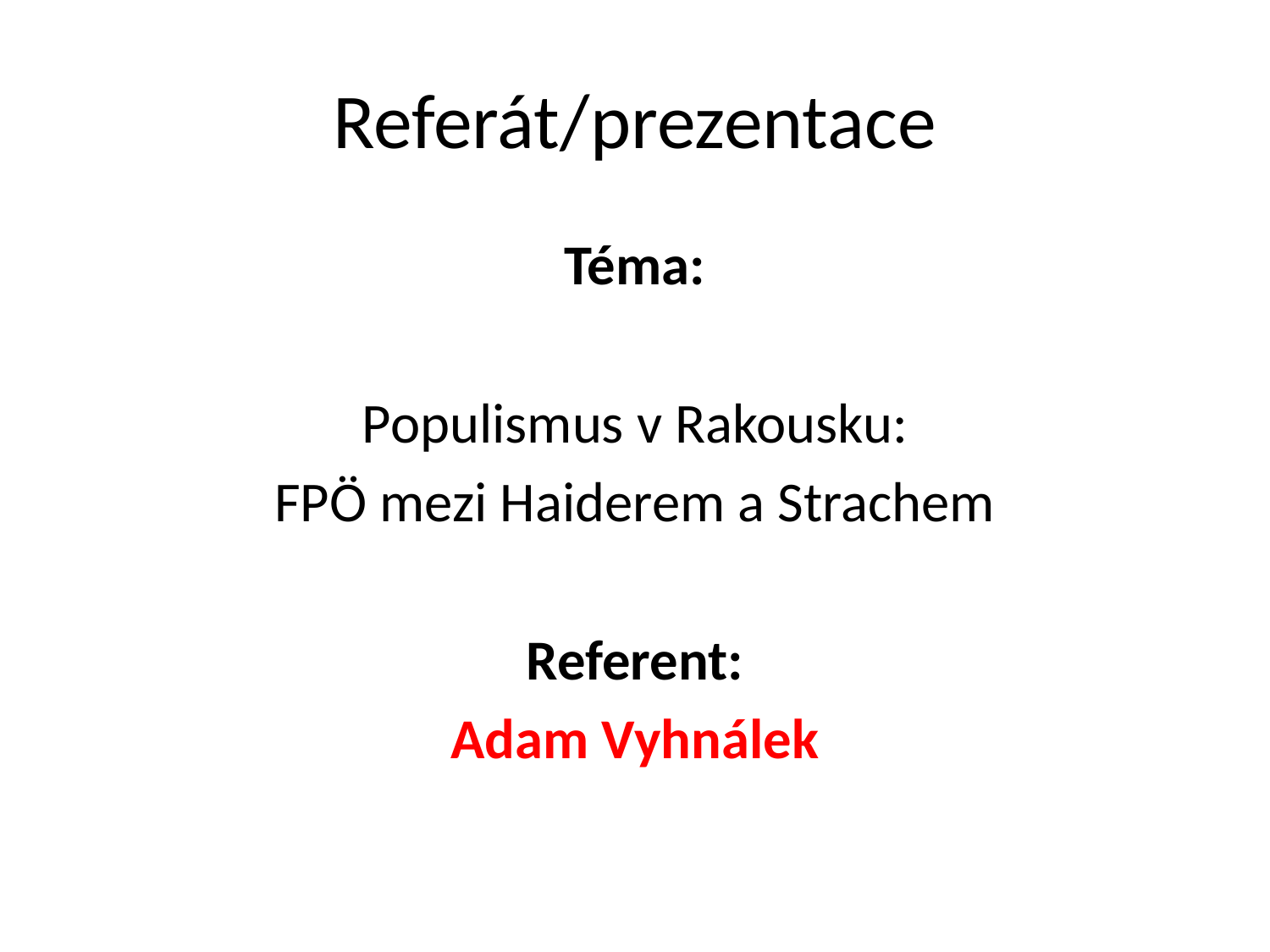

# Referát/prezentace
Téma:

Populismus v Rakousku:
FPÖ mezi Haiderem a Strachem

Referent:
Adam Vyhnálek